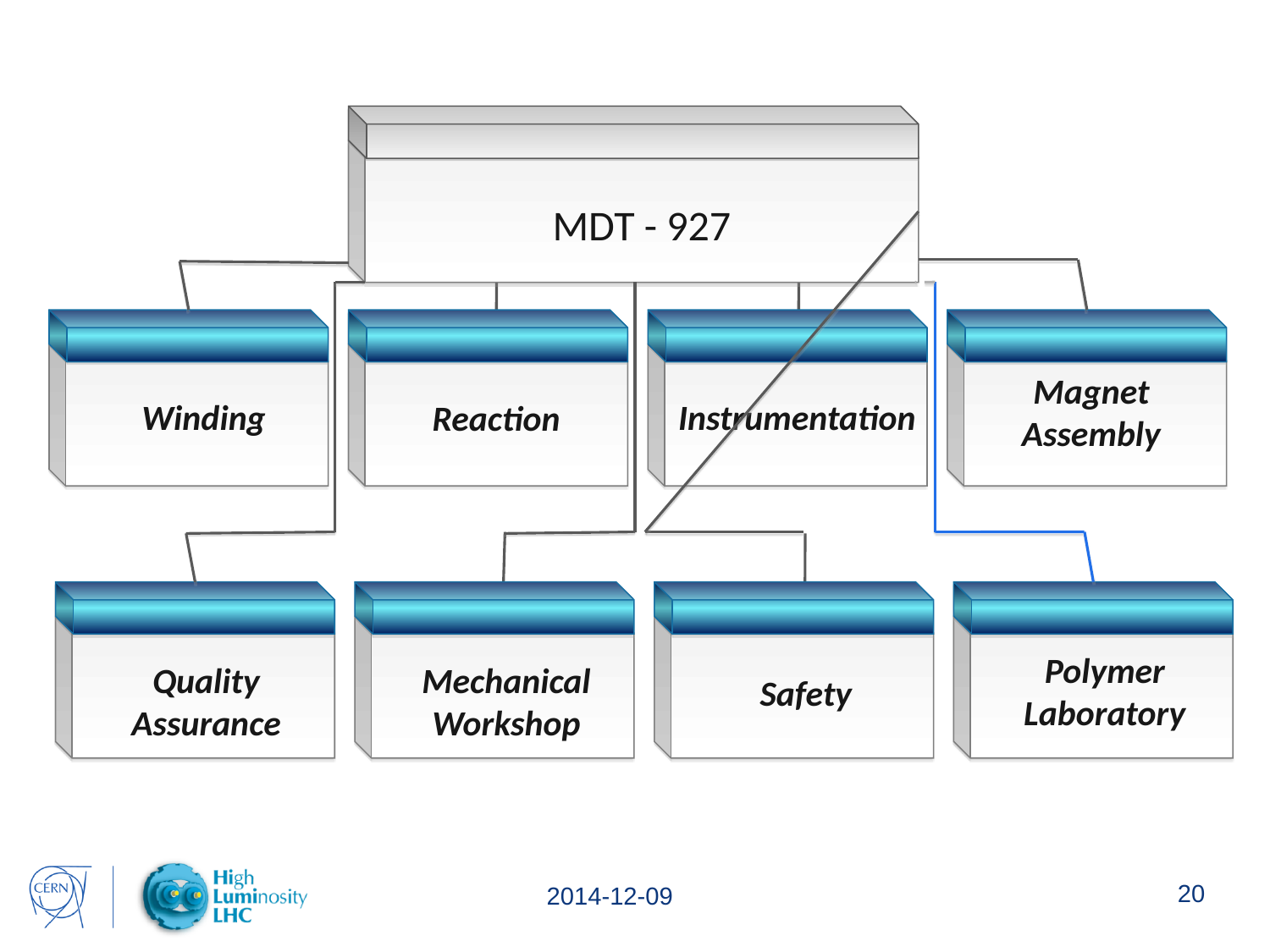

MDT - 927

Magnet Assembly
Winding
Instrumentation
Reaction

Polymer Laboratory
Quality Assurance
Mechanical Workshop

Safety